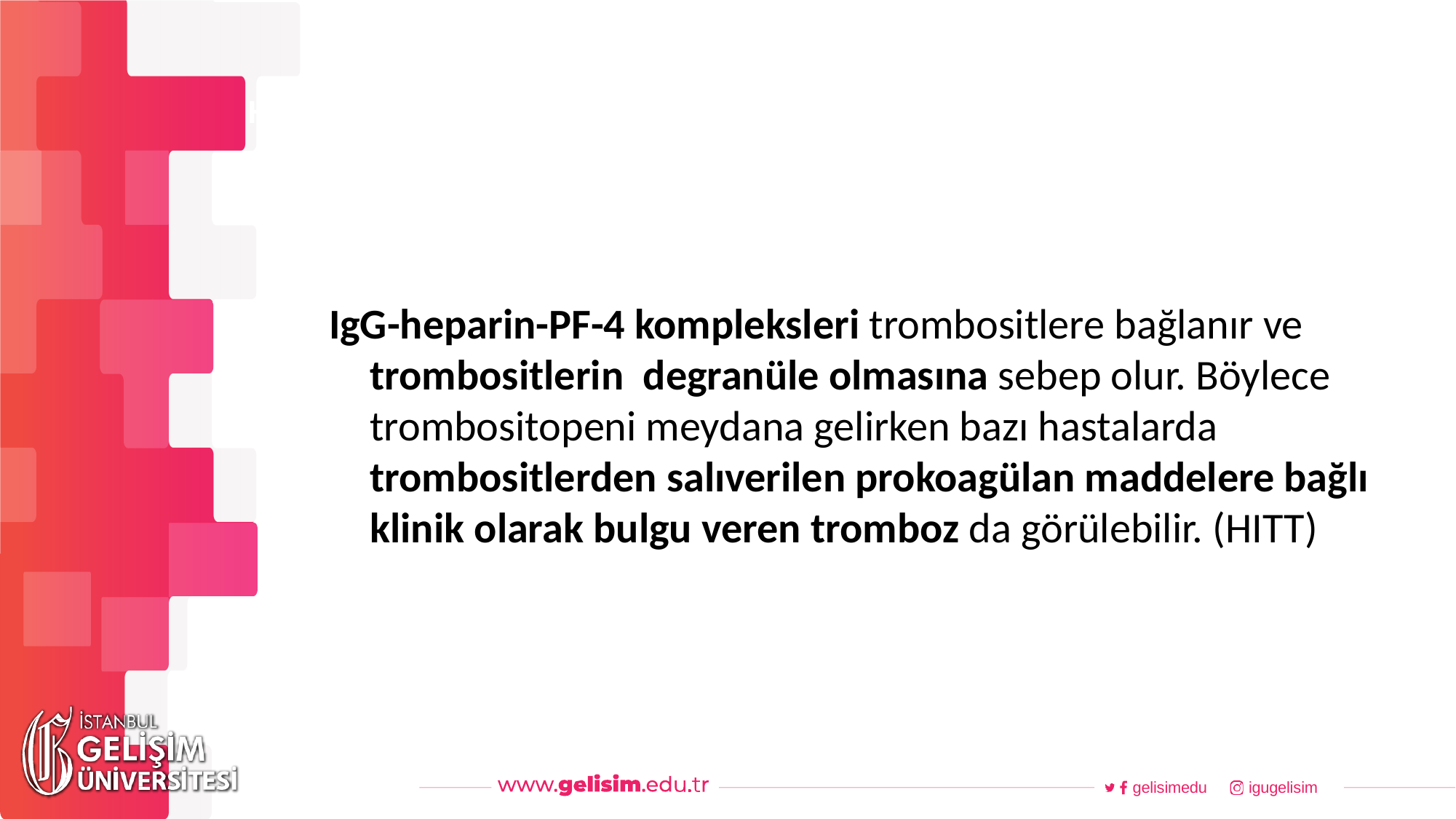

#
Haftalık Akış
IgG-heparin-PF-4 kompleksleri trombositlere bağlanır ve trombositlerin  degranüle olmasına sebep olur. Böylece trombositopeni meydana gelirken bazı hastalarda trombositlerden salıverilen prokoagülan maddelere bağlı klinik olarak bulgu veren tromboz da görülebilir. (HITT)

gelisimedu
igugelisim